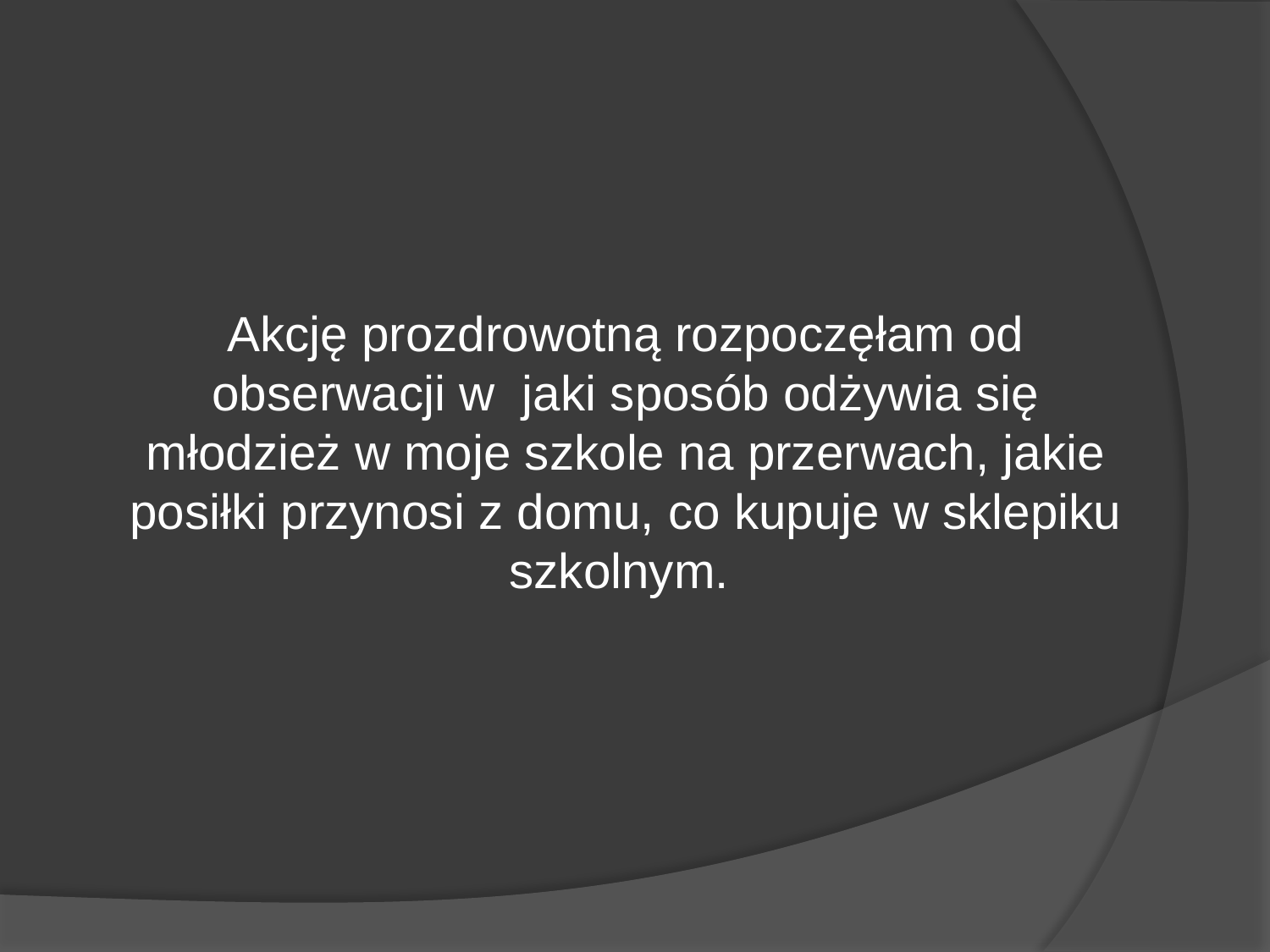

Akcję prozdrowotną rozpoczęłam od obserwacji w  jaki sposób odżywia się młodzież w moje szkole na przerwach, jakie posiłki przynosi z domu, co kupuje w sklepiku szkolnym.